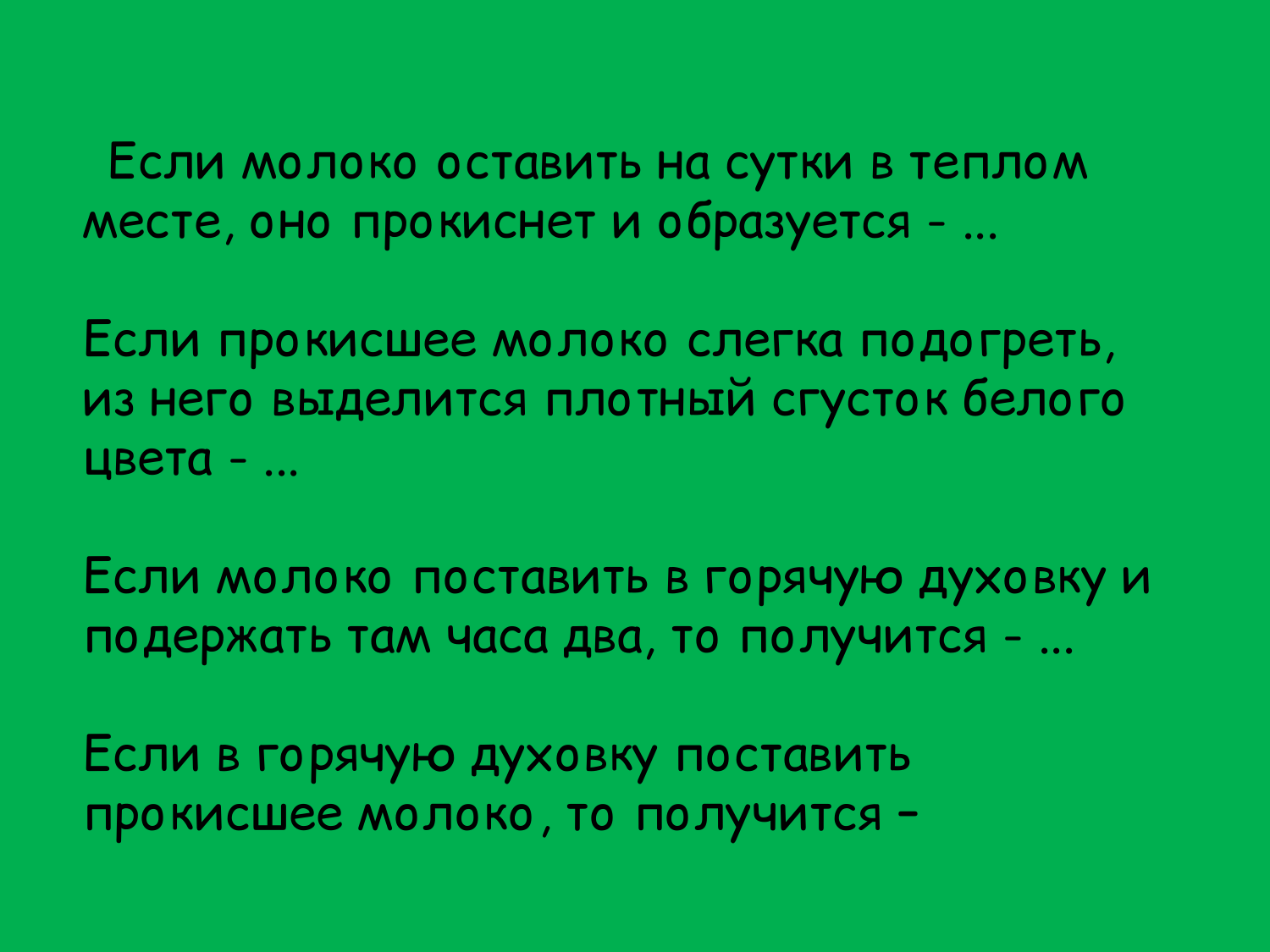

Если молоко оставить на сутки в теплом месте, оно прокиснет и образуется - ...
Если прокисшее молоко слегка подогреть, из него выделится плотный сгусток белого цвета - ...
Если молоко поставить в горячую духовку и подержать там часа два, то получится - ...
Если в горячую духовку поставить прокисшее молоко, то получится –